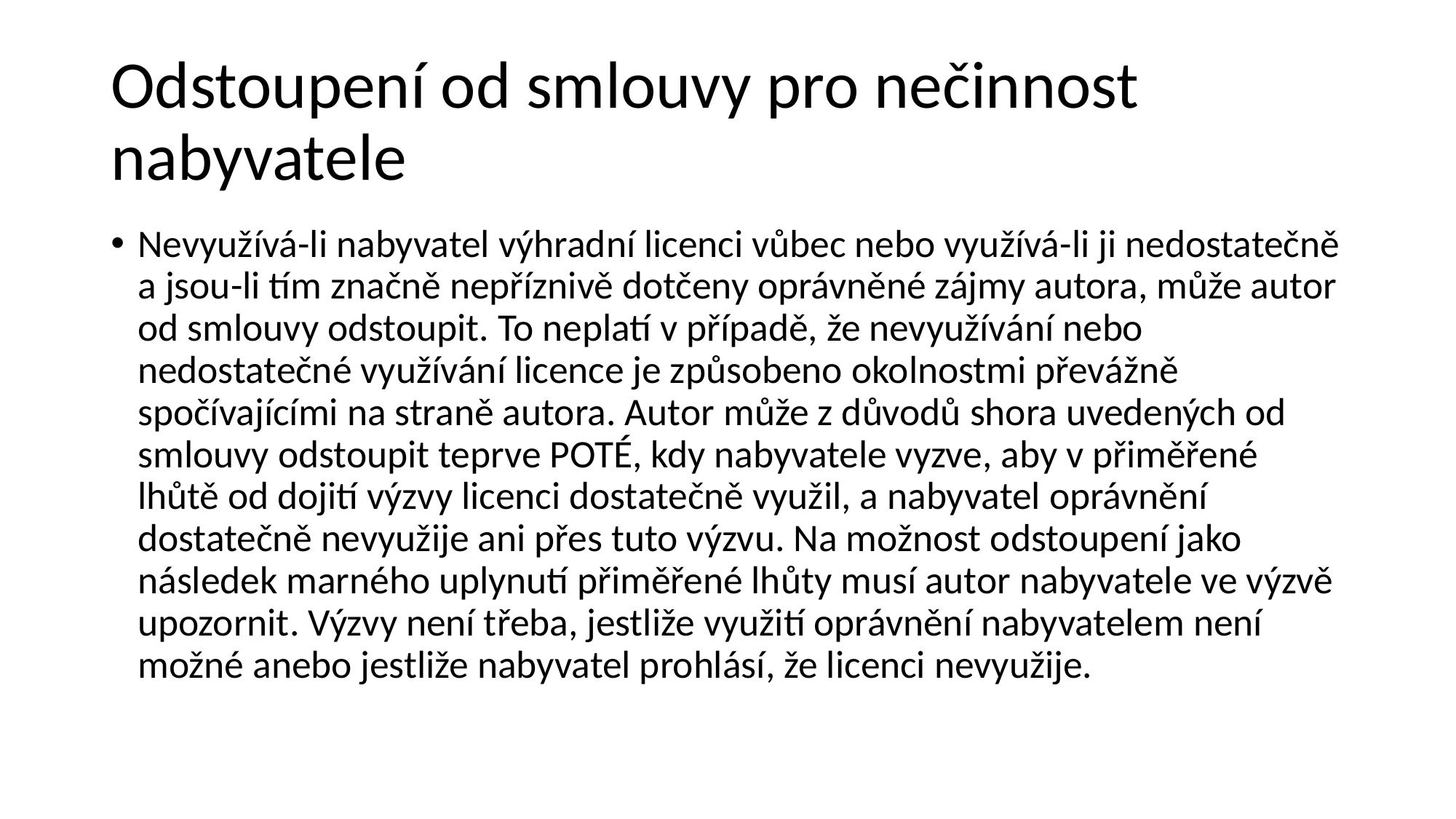

# Odstoupení od smlouvy pro nečinnost nabyvatele
Nevyužívá-li nabyvatel výhradní licenci vůbec nebo využívá-li ji nedostatečně a jsou-li tím značně nepříznivě dotčeny oprávněné zájmy autora, může autor od smlouvy odstoupit. To neplatí v případě, že nevyužívání nebo nedostatečné využívání licence je způsobeno okolnostmi převážně spočívajícími na straně autora. Autor může z důvodů shora uvedených od smlouvy odstoupit teprve POTÉ, kdy nabyvatele vyzve, aby v přiměřené lhůtě od dojití výzvy licenci dostatečně využil, a nabyvatel oprávnění dostatečně nevyužije ani přes tuto výzvu. Na možnost odstoupení jako následek marného uplynutí přiměřené lhůty musí autor nabyvatele ve výzvě upozornit. Výzvy není třeba, jestliže využití oprávnění nabyvatelem není možné anebo jestliže nabyvatel prohlásí, že licenci nevyužije.